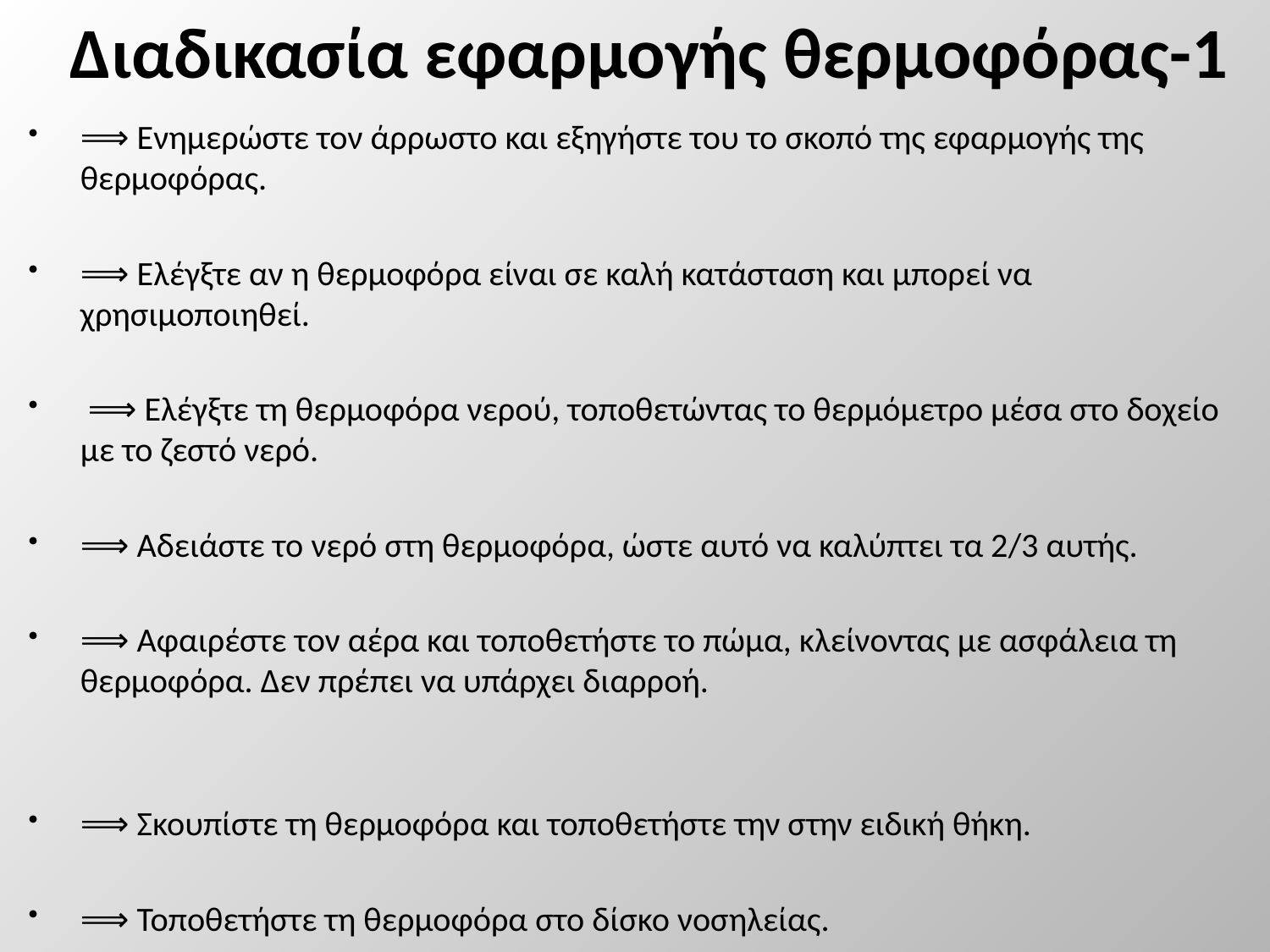

# Διαδικασία εφαρμογής θερμοφόρας-1
⟹ Ενημερώστε τον άρρωστο και εξηγήστε του το σκοπό της εφαρμογής της θερμοφόρας.

⟹ Ελέγξτε αν η θερμοφόρα είναι σε καλή κατάσταση και μπορεί να χρησιμοποιηθεί.

 ⟹ Ελέγξτε τη θερμοφόρα νερού, τοποθετώντας το θερμόμετρο μέσα στο δοχείο με το ζεστό νερό.

⟹ Αδειάστε το νερό στη θερμοφόρα, ώστε αυτό να καλύπτει τα 2/3 αυτής.

⟹ Αφαιρέστε τον αέρα και τοποθετήστε το πώμα, κλείνοντας με ασφάλεια τη θερμοφόρα. Δεν πρέπει να υπάρχει διαρροή.

⟹ Σκουπίστε τη θερμοφόρα και τοποθετήστε την στην ειδική θήκη.

⟹ Τοποθετήστε τη θερμοφόρα στο δίσκο νοσηλείας.